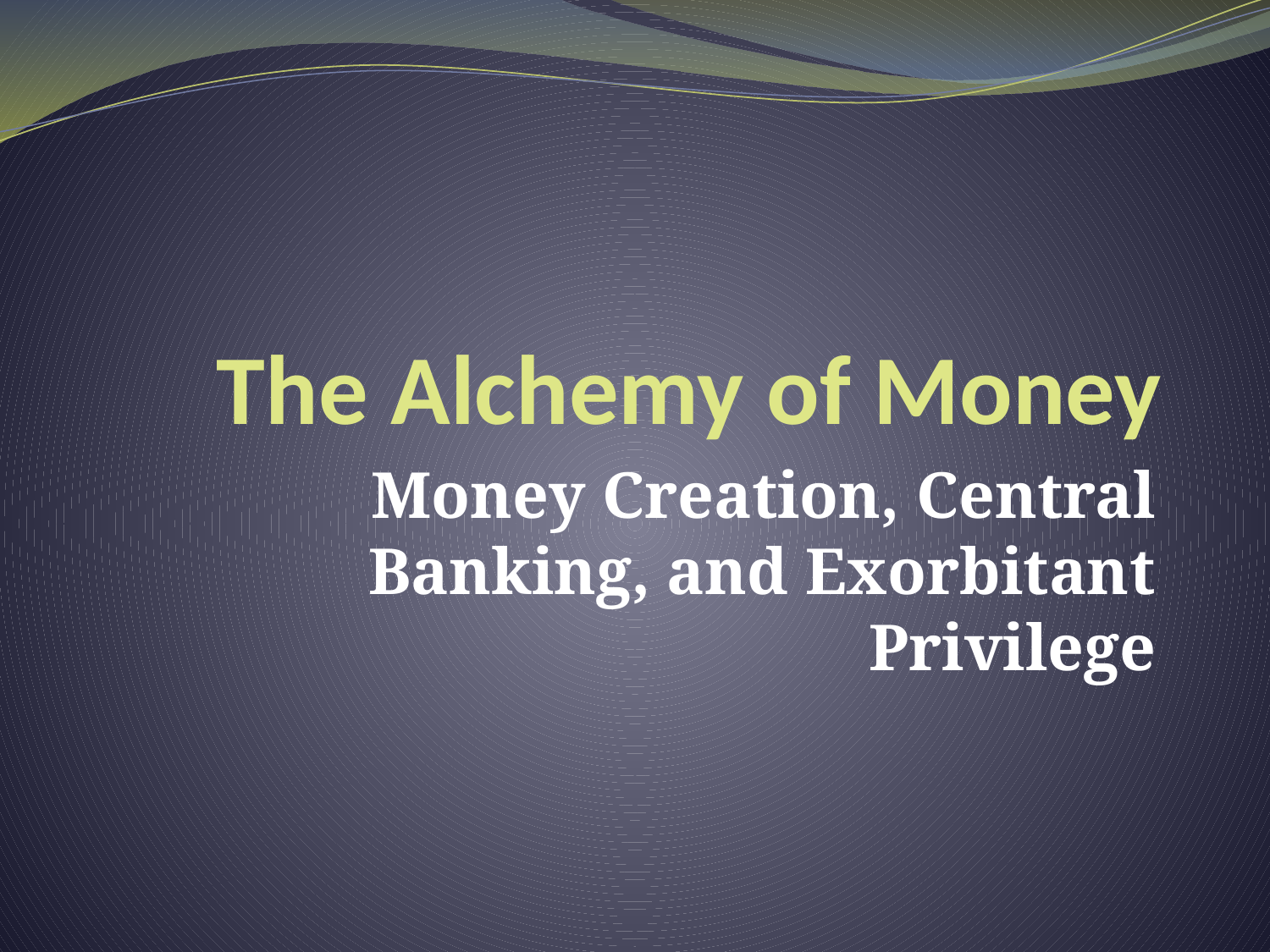

# The Alchemy of Money
Money Creation, Central Banking, and Exorbitant Privilege